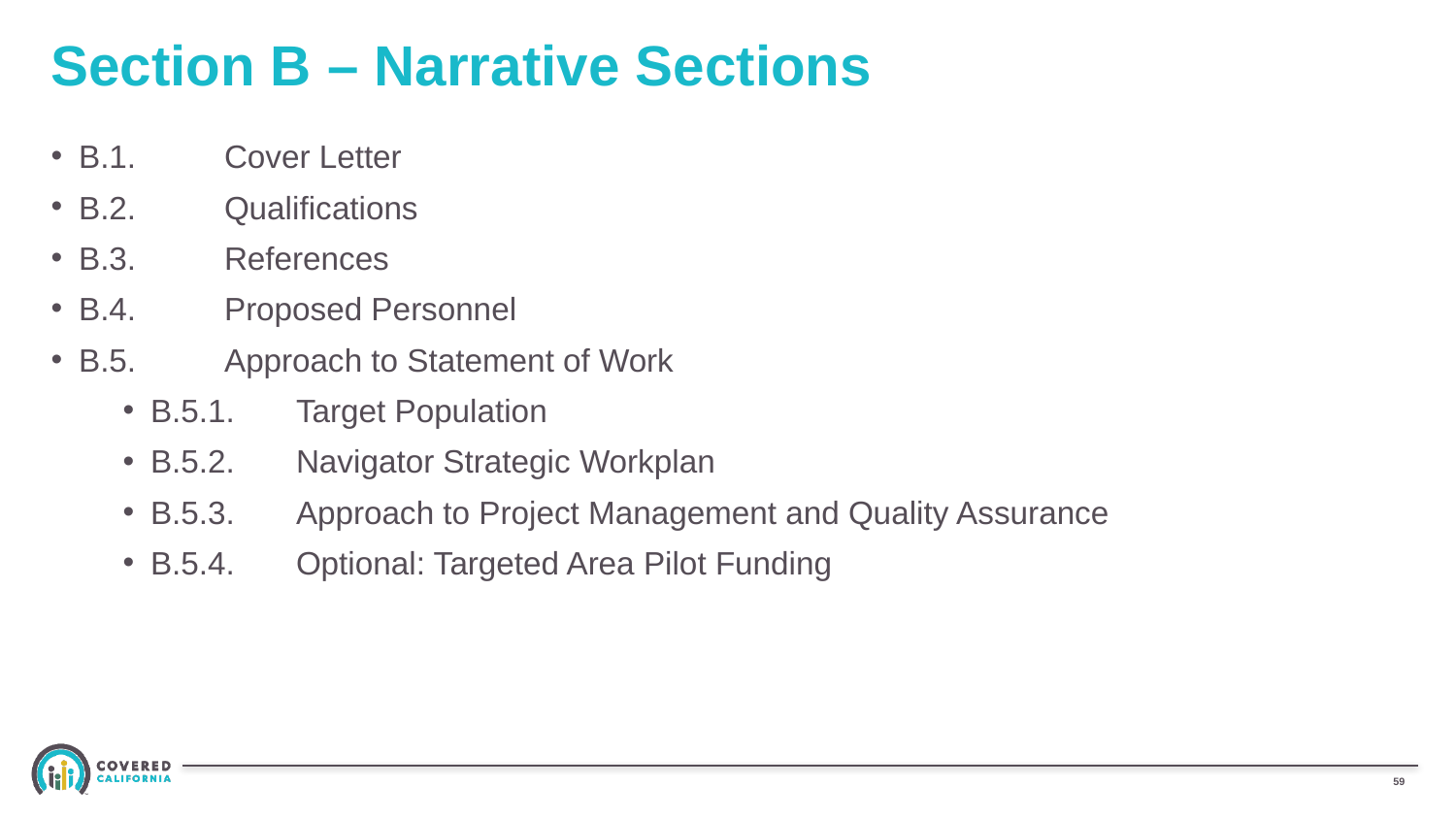

# Section B – Narrative Sections
B.1.	Cover Letter
B.2.	Qualifications
B.3.	References
B.4.	Proposed Personnel
B.5.	Approach to Statement of Work
B.5.1.	Target Population
B.5.2.	Navigator Strategic Workplan
B.5.3.	Approach to Project Management and Quality Assurance
B.5.4.	Optional: Targeted Area Pilot Funding
59